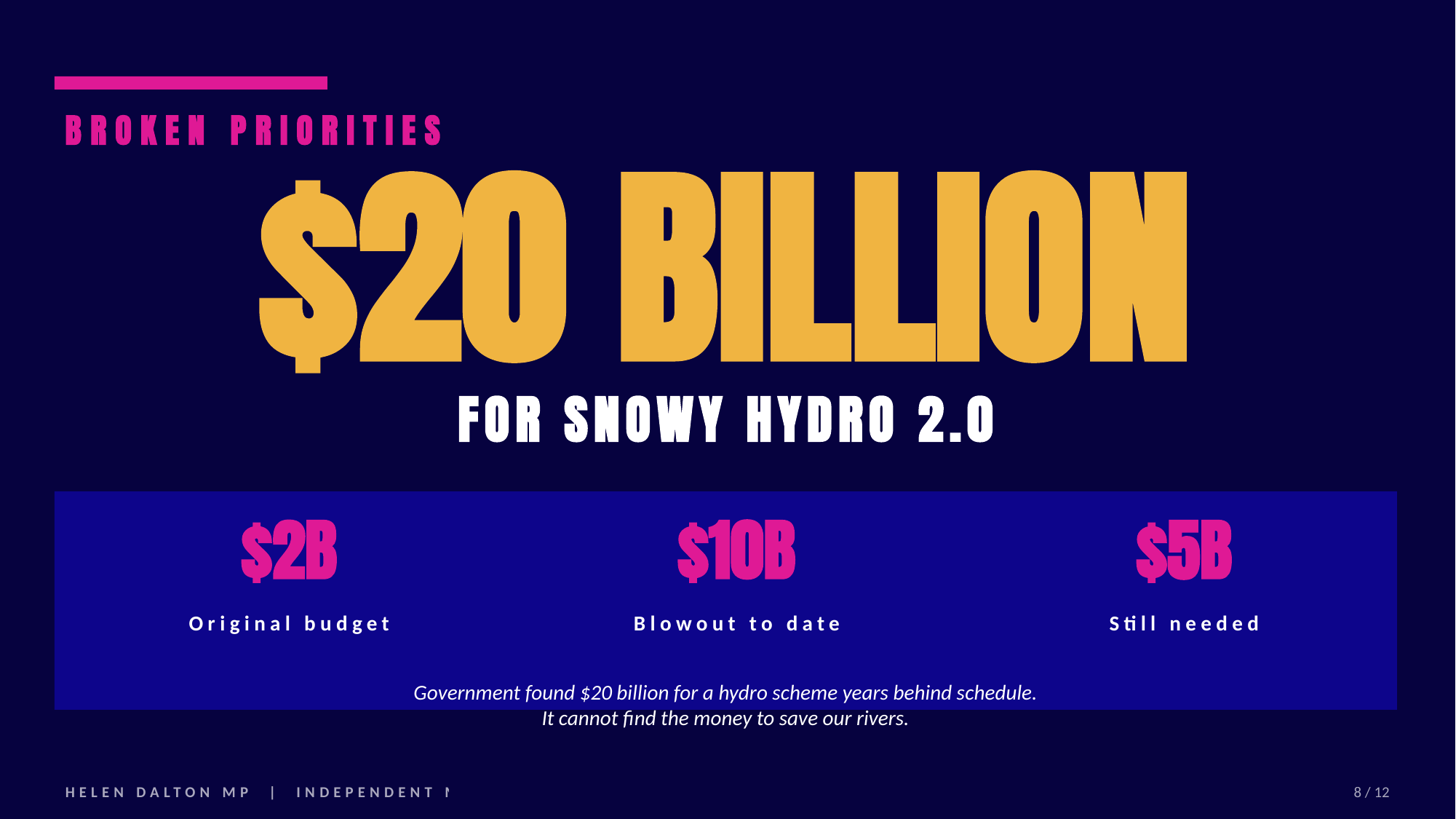

BROKEN PRIORITIES
$20 BILLION
FOR SNOWY HYDRO 2.0

$2B
$10B
$5B
Original budget
Blowout to date
Still needed
Government found $20 billion for a hydro scheme years behind schedule.
It cannot find the money to save our rivers.
HELEN DALTON MP  |  INDEPENDENT MEMBER FOR MURRAY
8 / 12